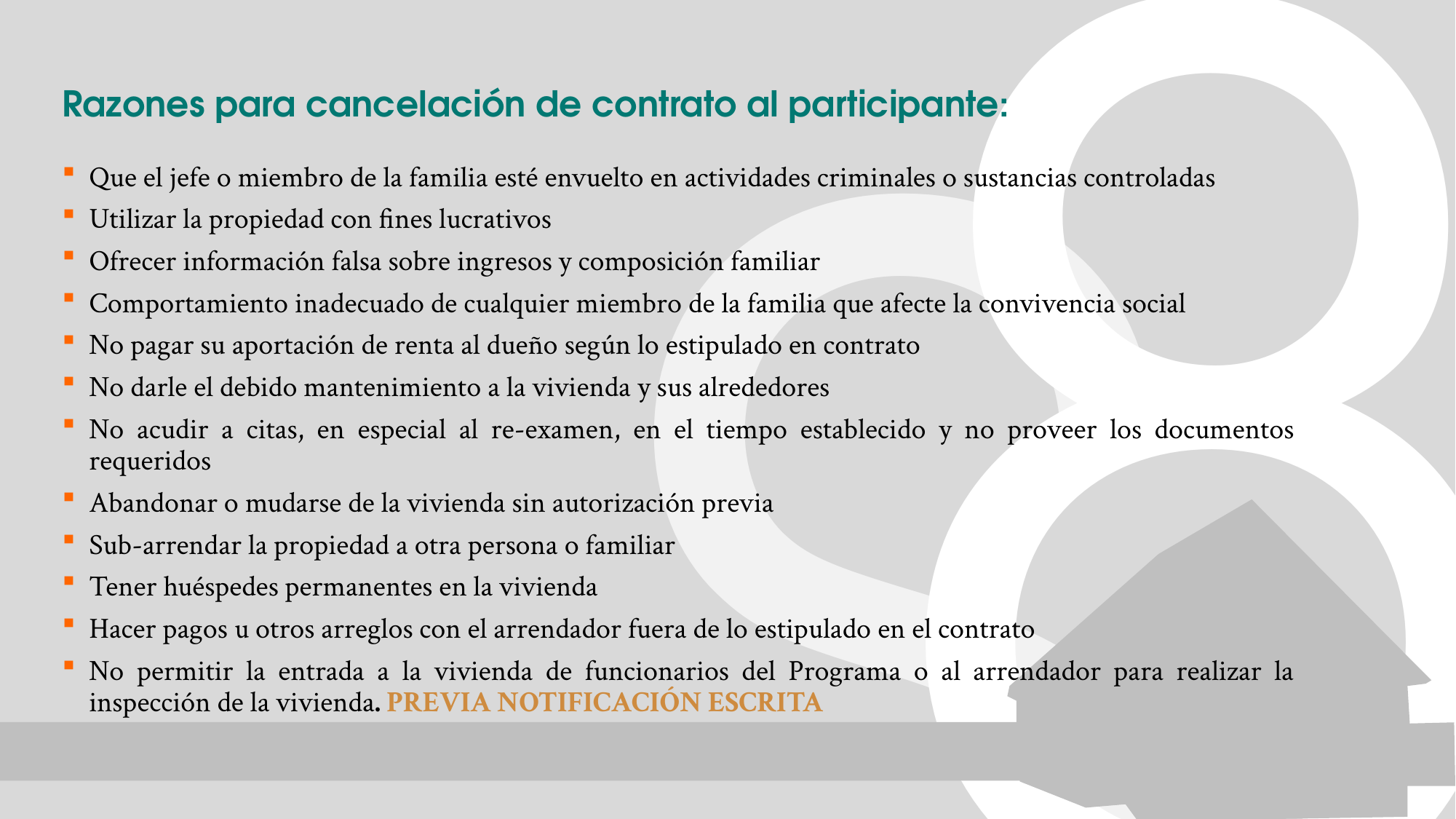

8
S
Razones para cancelación de contrato al participante:

Que el jefe o miembro de la familia esté envuelto en actividades criminales o sustancias controladas
Utilizar la propiedad con fines lucrativos
Ofrecer información falsa sobre ingresos y composición familiar
Comportamiento inadecuado de cualquier miembro de la familia que afecte la convivencia social
No pagar su aportación de renta al dueño según lo estipulado en contrato
No darle el debido mantenimiento a la vivienda y sus alrededores
No acudir a citas, en especial al re-examen, en el tiempo establecido y no proveer los documentos requeridos
Abandonar o mudarse de la vivienda sin autorización previa
Sub-arrendar la propiedad a otra persona o familiar
Tener huéspedes permanentes en la vivienda
Hacer pagos u otros arreglos con el arrendador fuera de lo estipulado en el contrato
No permitir la entrada a la vivienda de funcionarios del Programa o al arrendador para realizar la inspección de la vivienda. PREVIA NOTIFICACIÓN ESCRITA